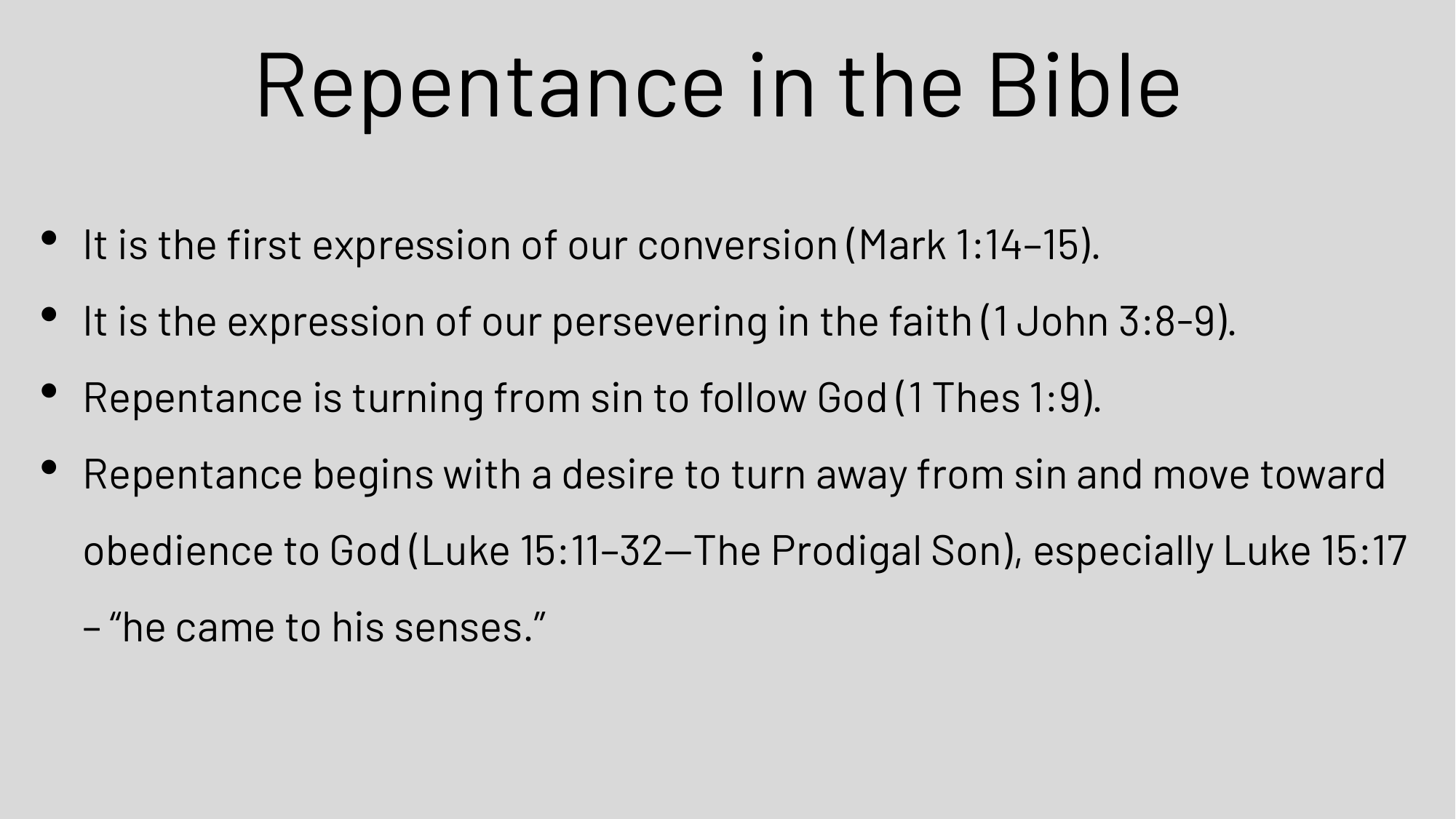

# Repentance in the Bible
It is the first expression of our conversion (Mark 1:14–15).
It is the expression of our persevering in the faith (1 John 3:8-9).
Repentance is turning from sin to follow God (1 Thes 1:9).
Repentance begins with a desire to turn away from sin and move toward obedience to God (Luke 15:11–32—The Prodigal Son), especially Luke 15:17 – “he came to his senses.”